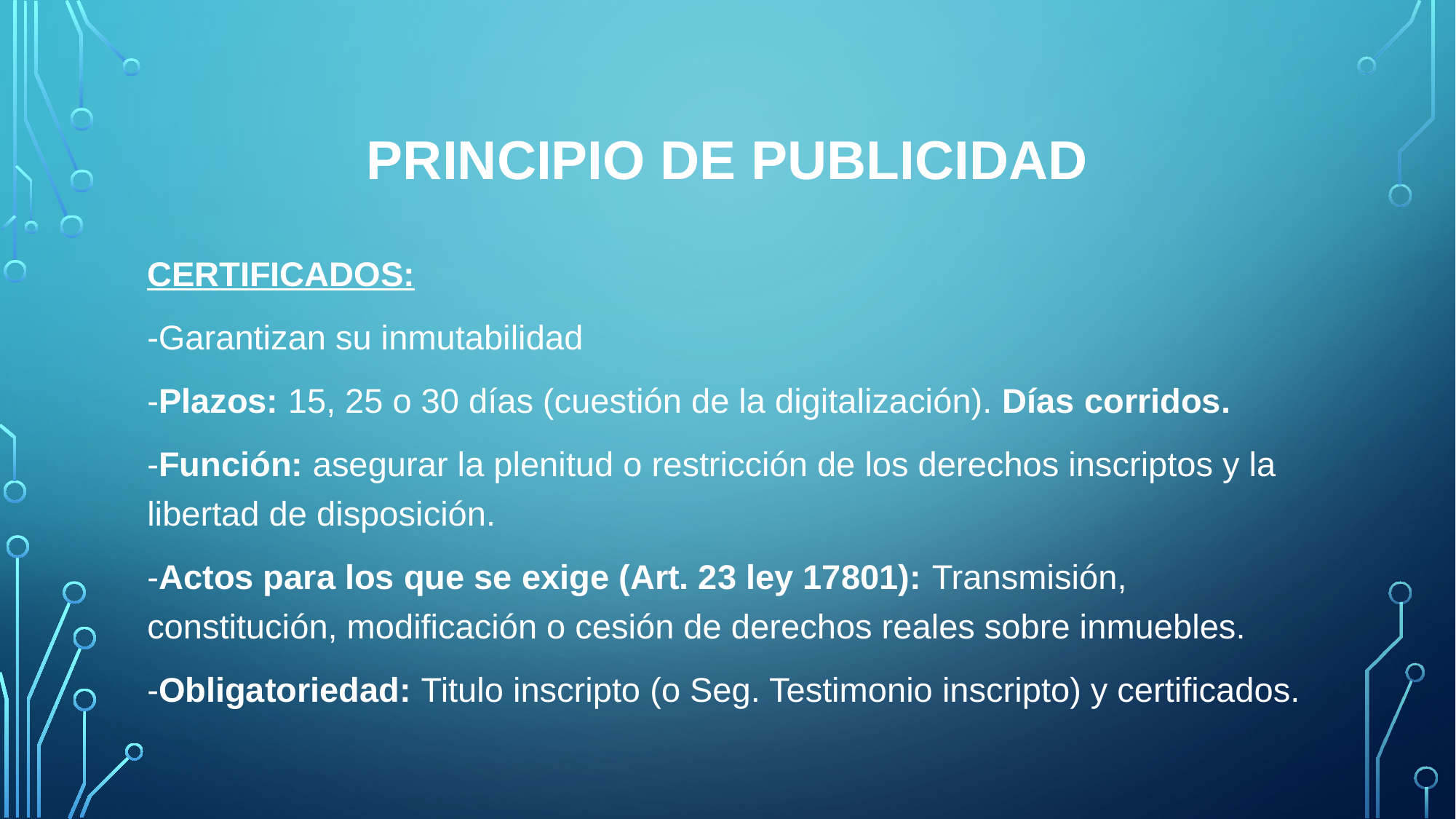

# Principio de publicidad
CERTIFICADOS:
-Garantizan su inmutabilidad
-Plazos: 15, 25 o 30 días (cuestión de la digitalización). Días corridos.
-Función: asegurar la plenitud o restricción de los derechos inscriptos y la libertad de disposición.
-Actos para los que se exige (Art. 23 ley 17801): Transmisión, constitución, modificación o cesión de derechos reales sobre inmuebles.
-Obligatoriedad: Titulo inscripto (o Seg. Testimonio inscripto) y certificados.